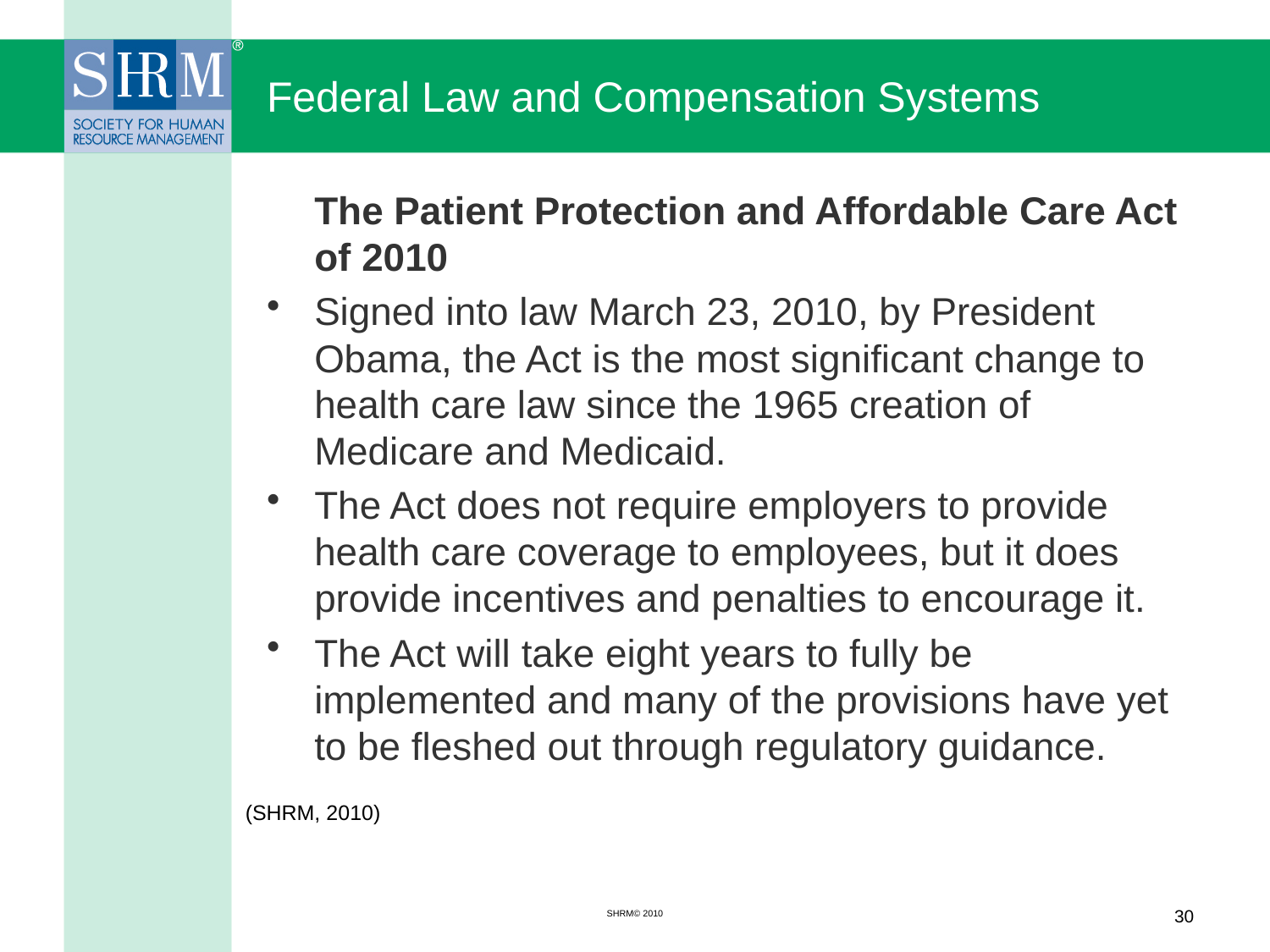

# Federal Law and Compensation Systems
	The Patient Protection and Affordable Care Act
of 2010
Signed into law March 23, 2010, by President Obama, the Act is the most significant change to health care law since the 1965 creation of Medicare and Medicaid.
The Act does not require employers to provide health care coverage to employees, but it does provide incentives and penalties to encourage it.
The Act will take eight years to fully be implemented and many of the provisions have yet to be fleshed out through regulatory guidance.

(SHRM, 2010)
SHRM© 2010
30